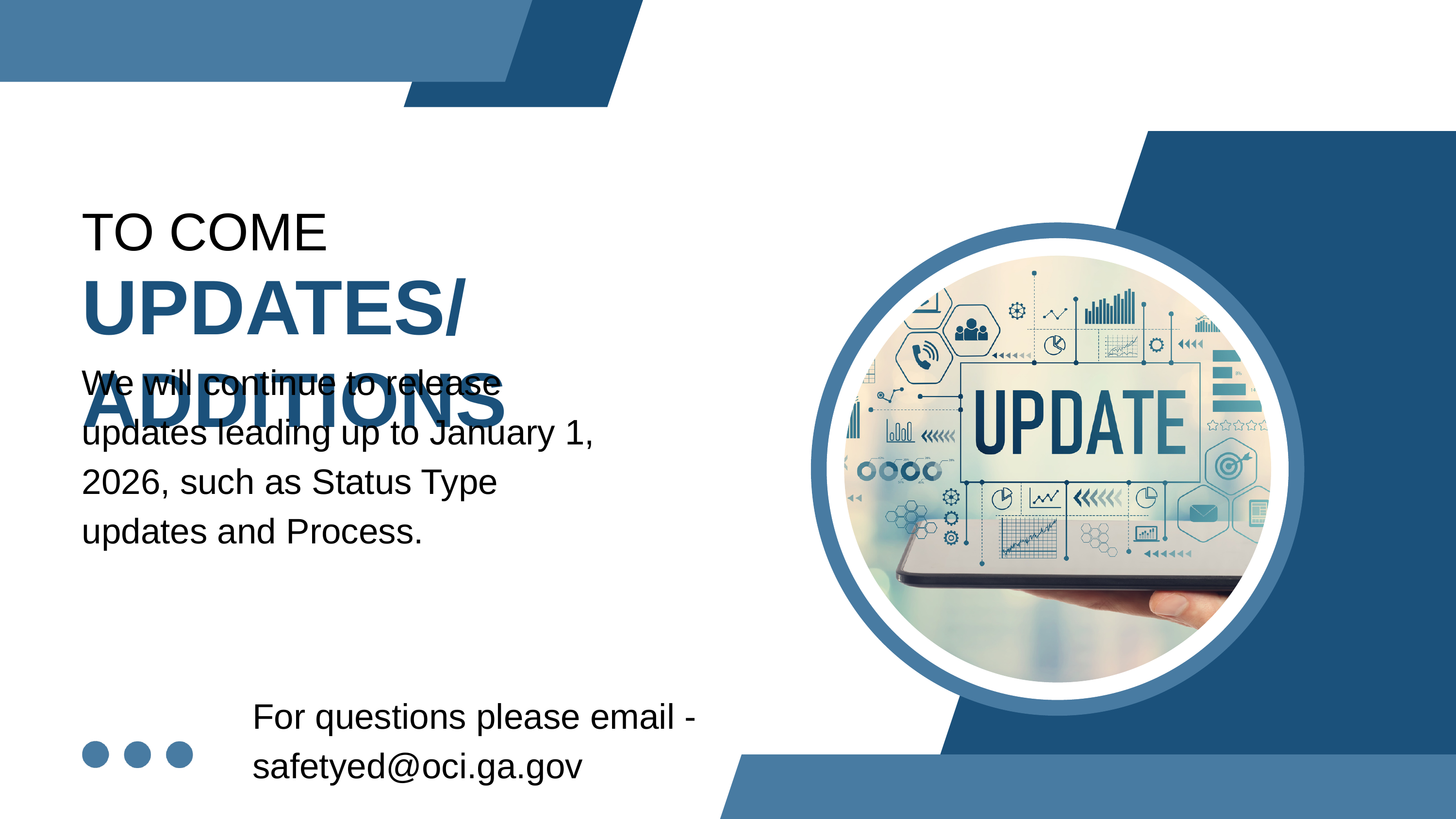

TO COME

UPDATES/ADDITIONS
We will continue to release updates leading up to January 1, 2026, such as Status Type updates and Process.
For questions please email - safetyed@oci.ga.gov